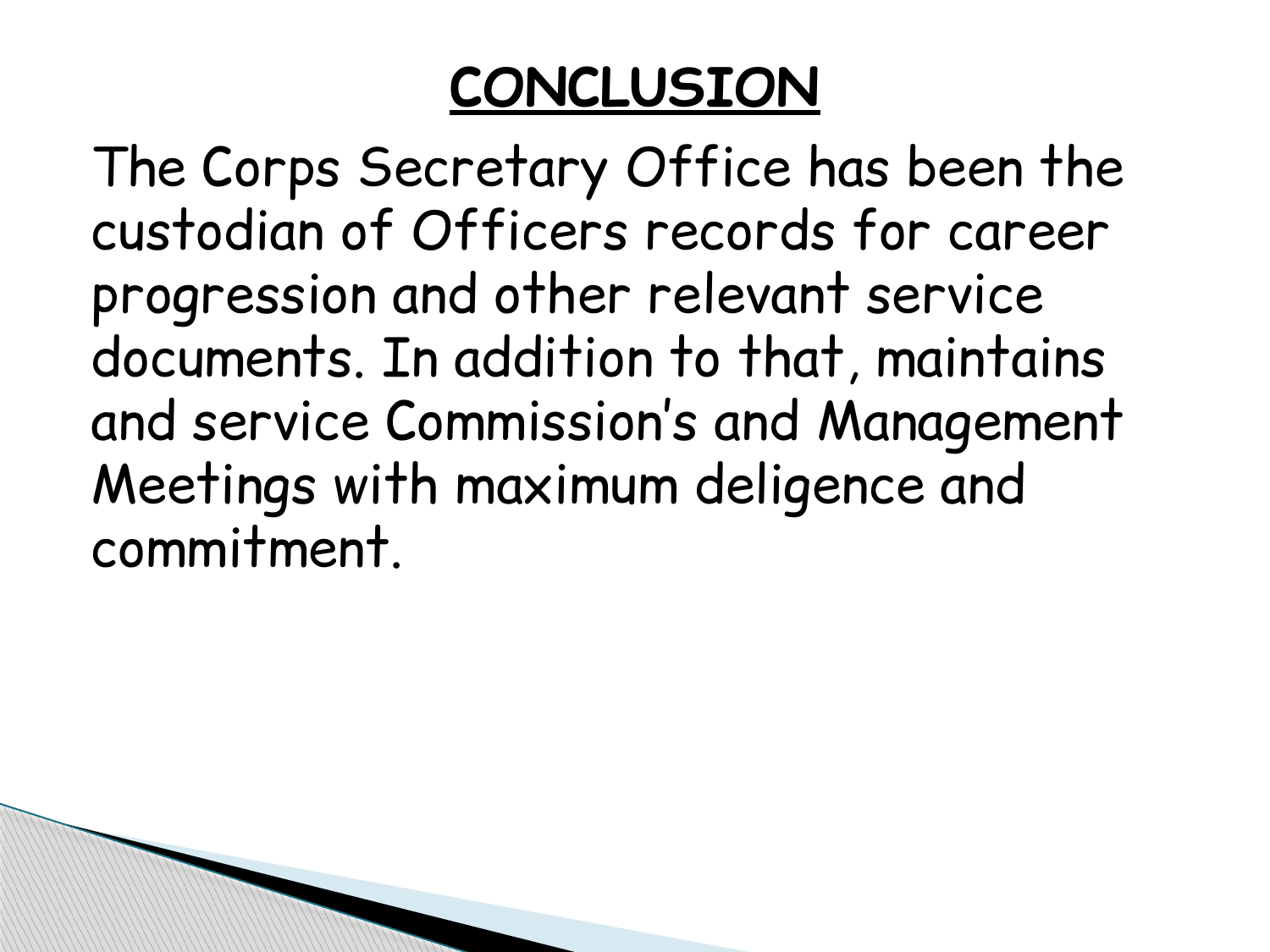

# CONCLUSION
The Corps Secretary Office has been the custodian of Officers records for career progression and other relevant service documents. In addition to that, maintains and service Commission’s and Management Meetings with maximum deligence and commitment.